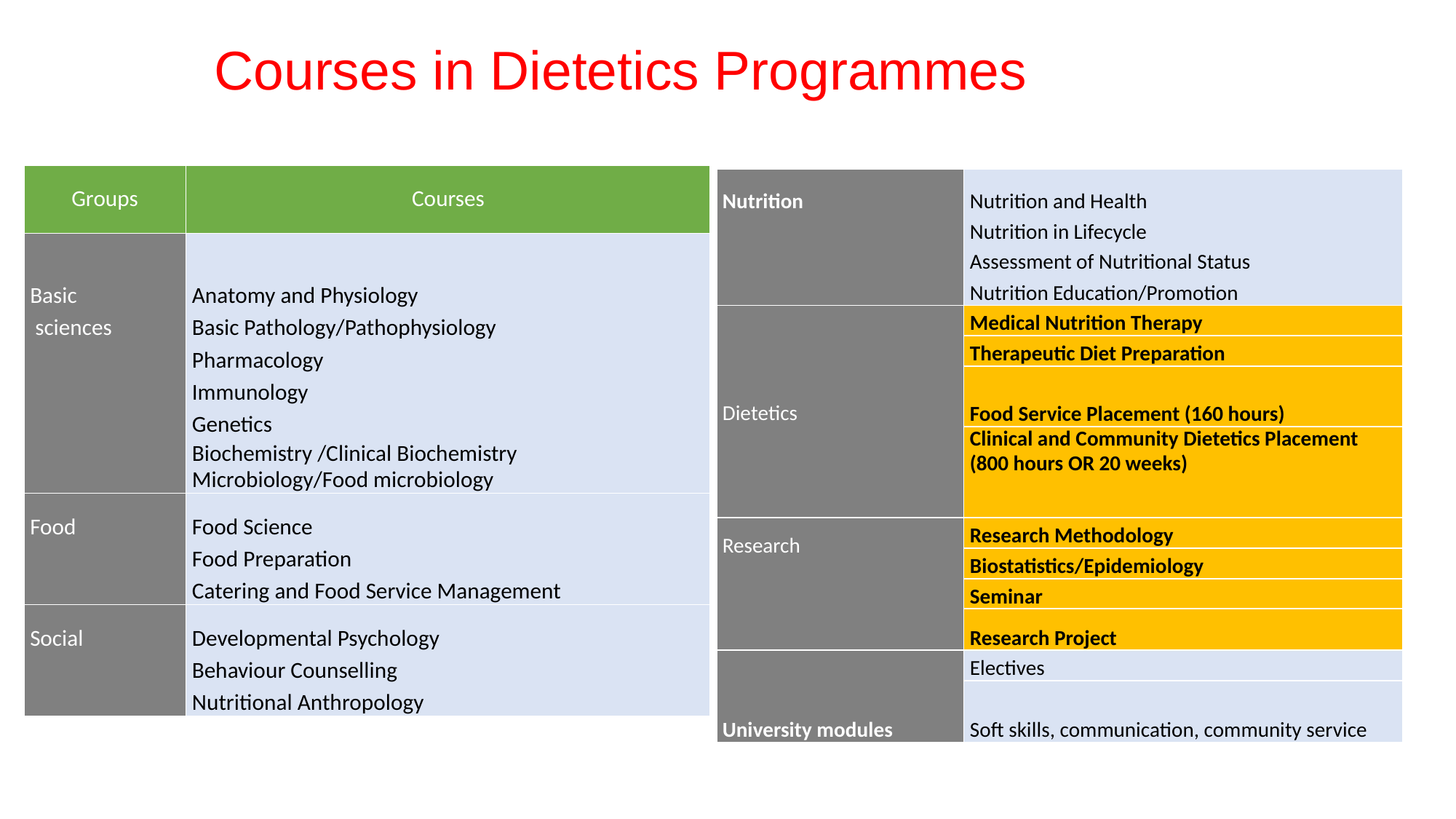

# Courses in Dietetics Programmes
| Groups | Courses |
| --- | --- |
| Basic  sciences | Anatomy and Physiology Basic Pathology/Pathophysiology Pharmacology Immunology Genetics Biochemistry /Clinical Biochemistry Microbiology/Food microbiology |
| Food | Food Science Food Preparation Catering and Food Service Management |
| Social | Developmental Psychology Behaviour Counselling Nutritional Anthropology |
| Nutrition | Nutrition and Health Nutrition in Lifecycle Assessment of Nutritional Status Nutrition Education/Promotion |
| --- | --- |
| Dietetics | Medical Nutrition Therapy |
|  | Therapeutic Diet Preparation |
|  | Food Service Placement (160 hours) |
|  | Clinical and Community Dietetics Placement (800 hours OR 20 weeks) |
| Research | Research Methodology |
|  | Biostatistics/Epidemiology |
|  | Seminar |
|  | Research Project |
| University modules | Electives |
|  | Soft skills, communication, community service |